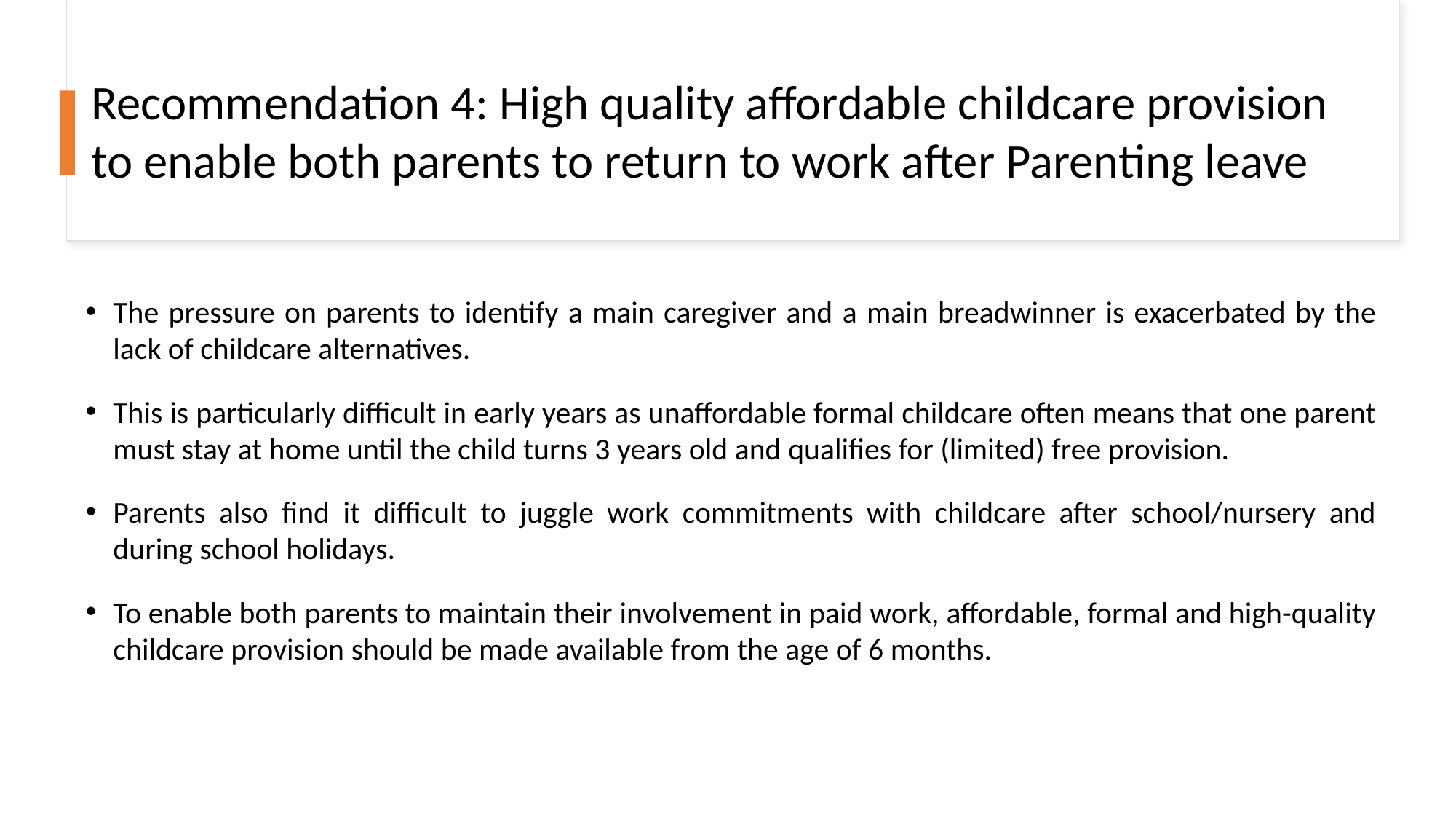

# Recommendation 4: High quality affordable childcare provision to enable both parents to return to work after Parenting leave

The pressure on parents to identify a main caregiver and a main breadwinner is exacerbated by the lack of childcare alternatives.
This is particularly difficult in early years as unaffordable formal childcare often means that one parent must stay at home until the child turns 3 years old and qualifies for (limited) free provision.
Parents also find it difficult to juggle work commitments with childcare after school/nursery and during school holidays.
To enable both parents to maintain their involvement in paid work, affordable, formal and high-quality childcare provision should be made available from the age of 6 months.